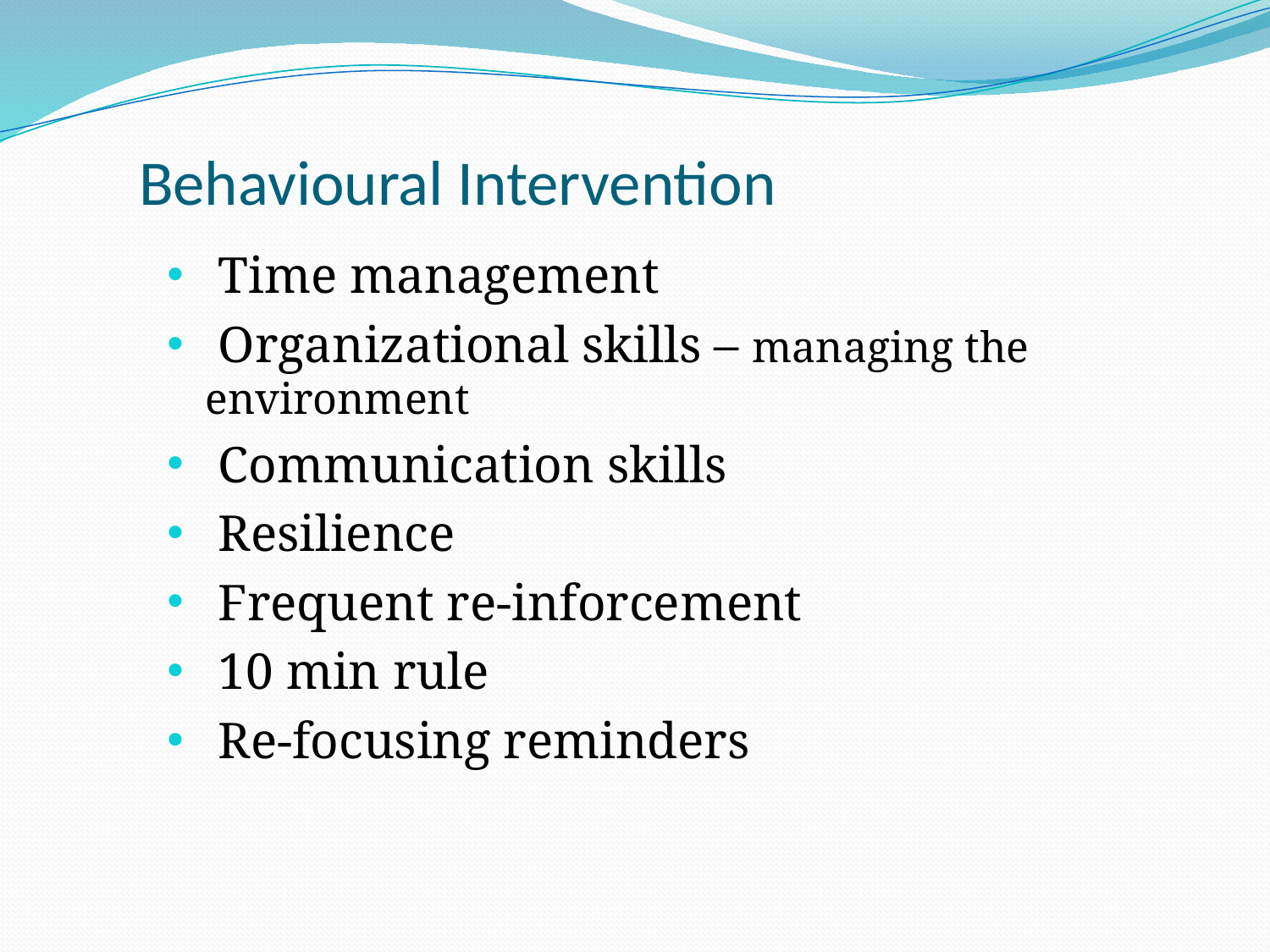

Behavioural Intervention
 Time management
 Organizational skills – managing the environment
 Communication skills
 Resilience
 Frequent re-inforcement
 10 min rule
 Re-focusing reminders